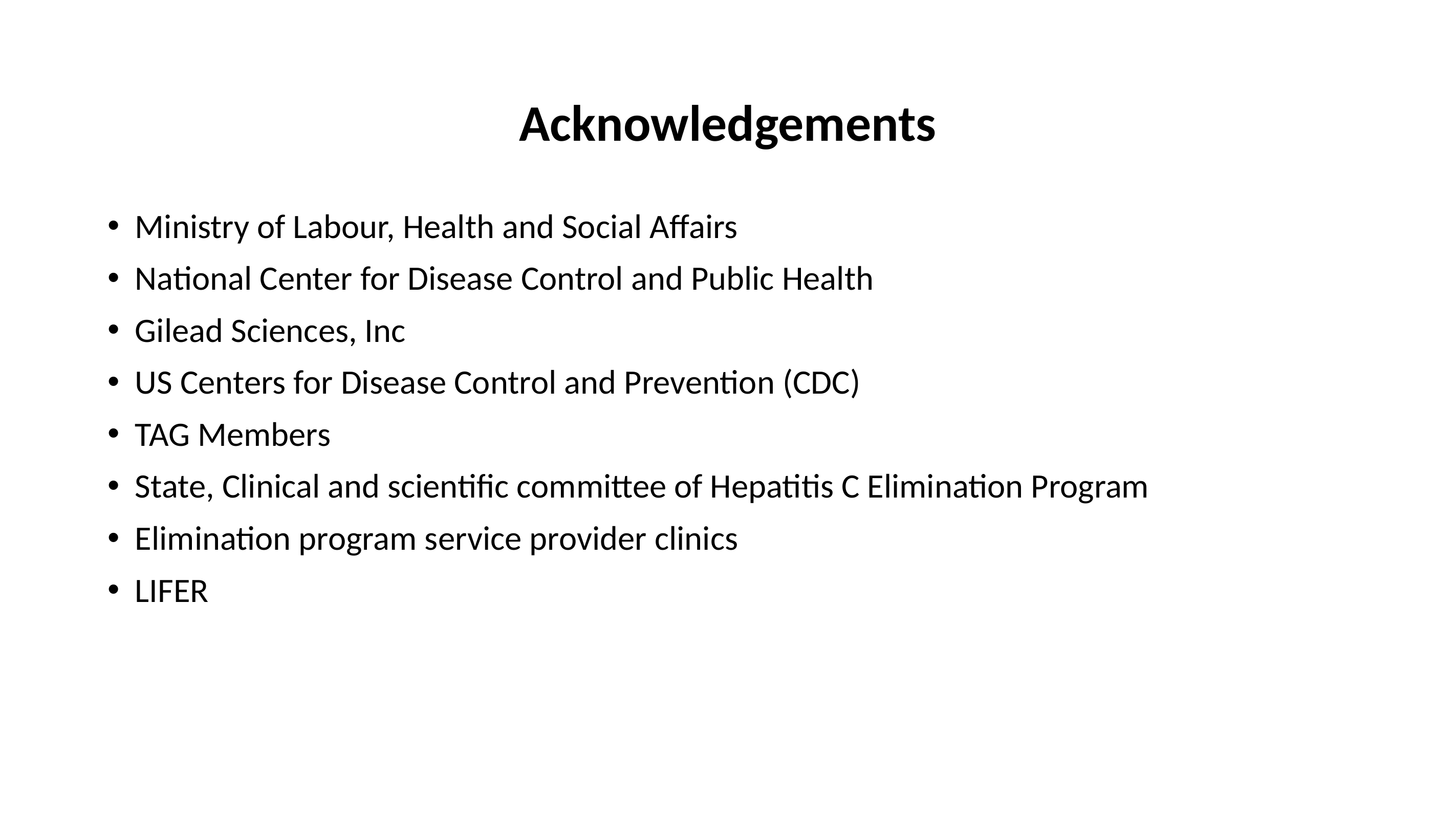

# Acknowledgements
Ministry of Labour, Health and Social Affairs
National Center for Disease Control and Public Health
Gilead Sciences, Inc
US Centers for Disease Control and Prevention (CDC)
TAG Members
State, Clinical and scientific committee of Hepatitis C Elimination Program
Elimination program service provider clinics
LIFER